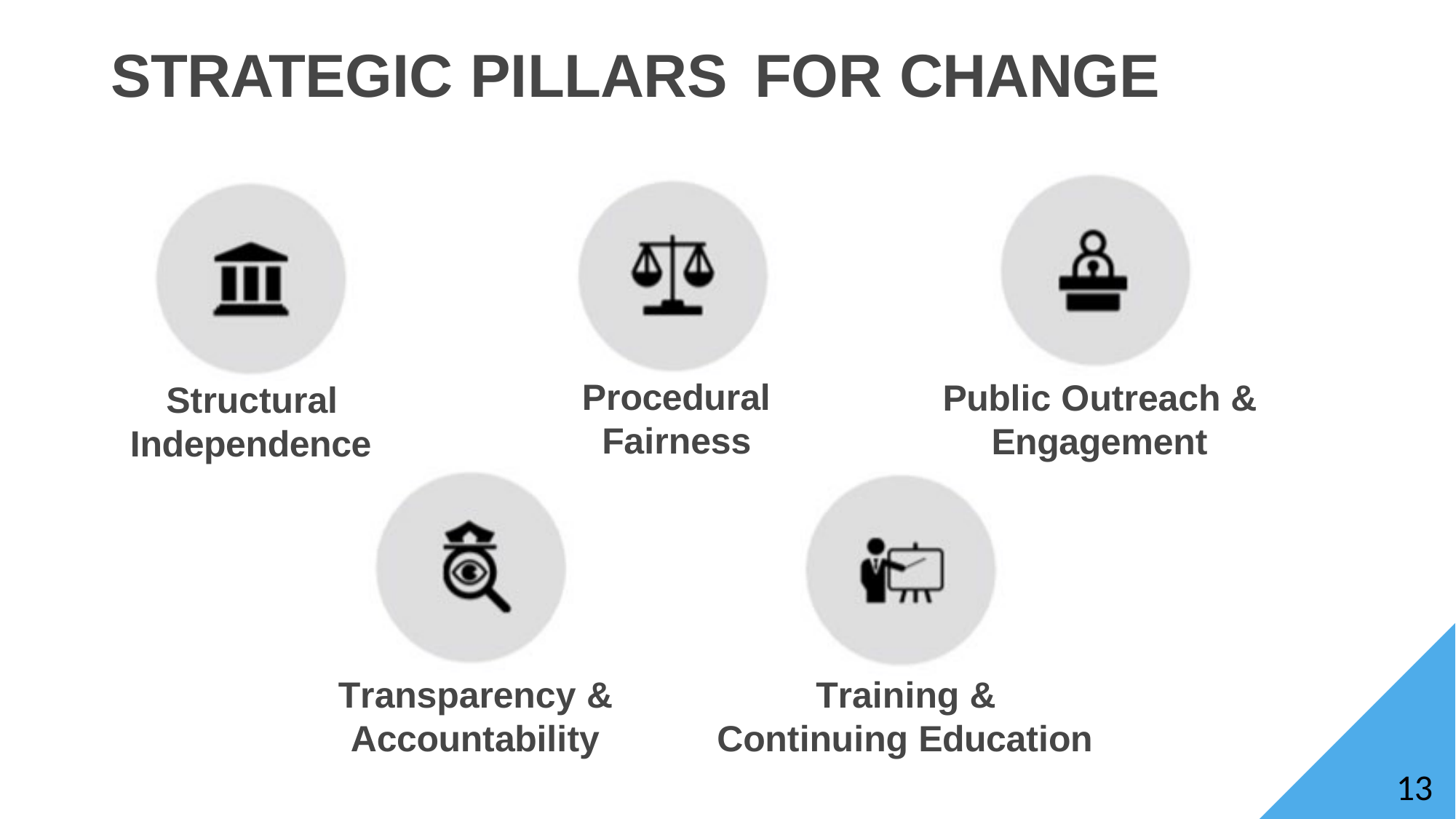

STRATEGIC PILLARS	FOR CHANGE

Procedural Fairness
Public Outreach & Engagement
Structural Independence

Transparency & Accountability
Training & Continuing Education
13